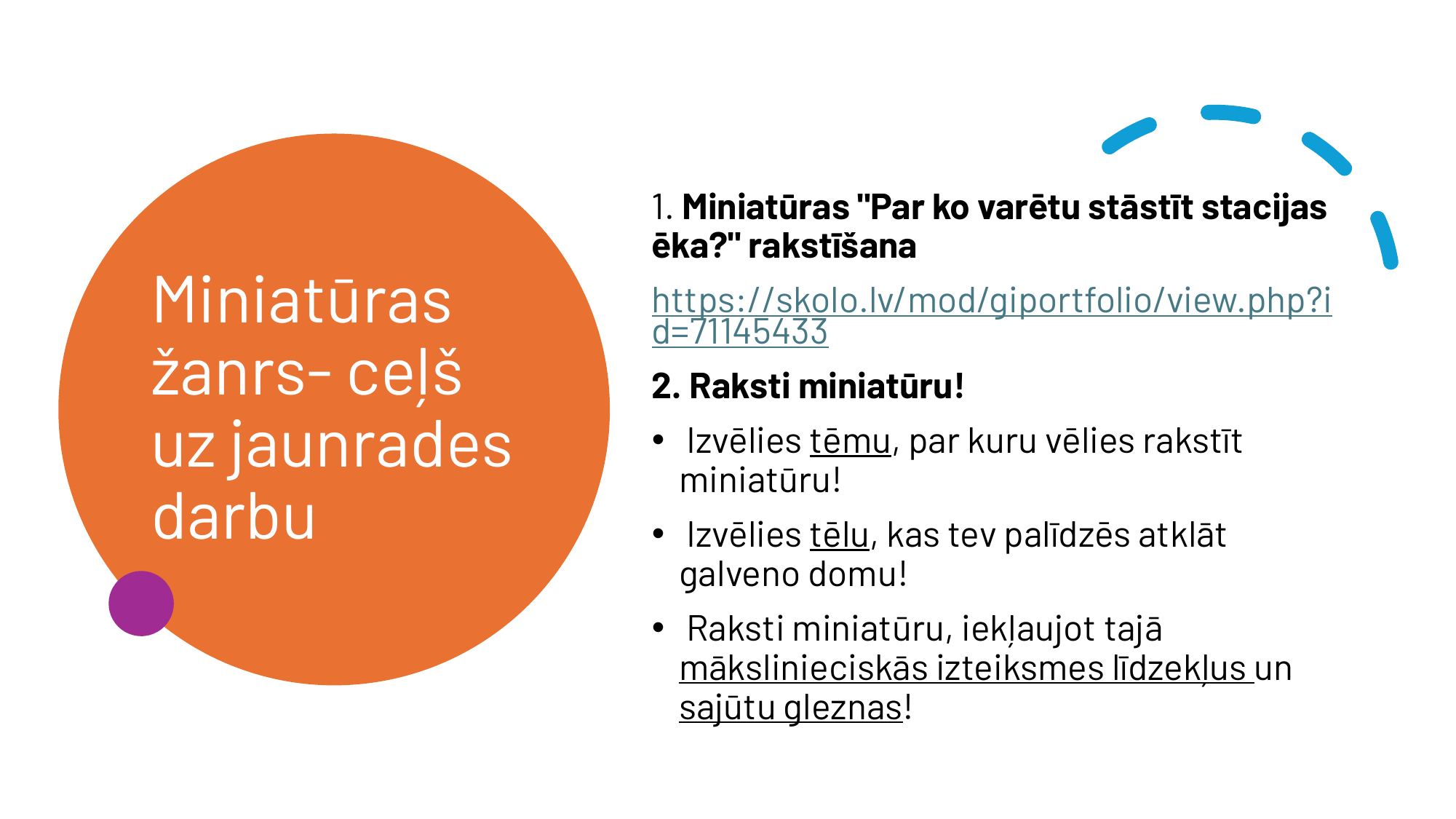

# Miniatūras žanrs- ceļš uz jaunrades darbu
1. Miniatūras "Par ko varētu stāstīt stacijas ēka?" rakstīšana
https://skolo.lv/mod/giportfolio/view.php?id=71145433
2. Raksti miniatūru!
 Izvēlies tēmu, par kuru vēlies rakstīt miniatūru!
 Izvēlies tēlu, kas tev palīdzēs atklāt galveno domu!
 Raksti miniatūru, iekļaujot tajā mākslinieciskās izteiksmes līdzekļus un sajūtu gleznas!

34